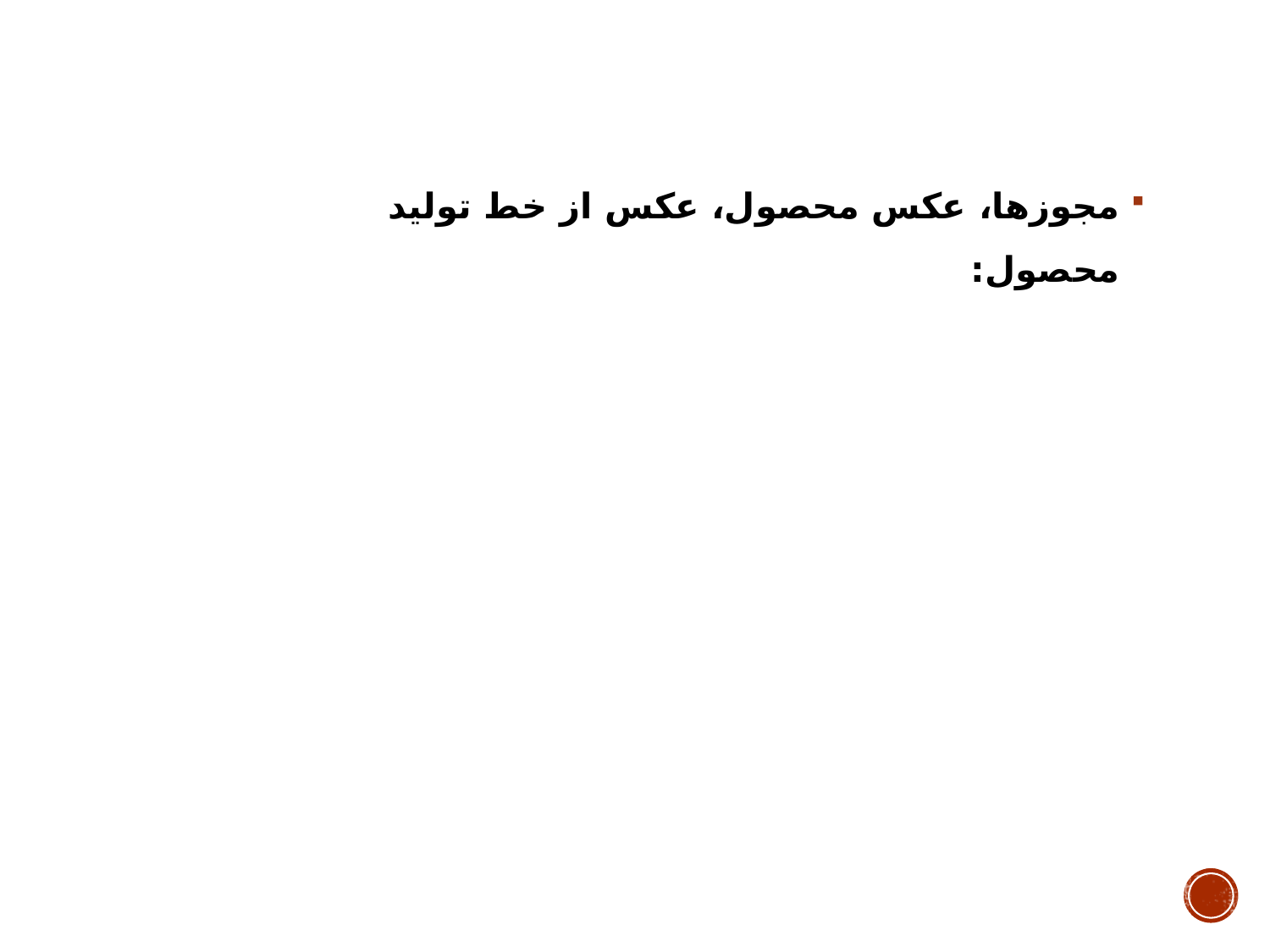

مستندات محصول
مجوزها، عکس محصول، عکس از خط تولید محصول: